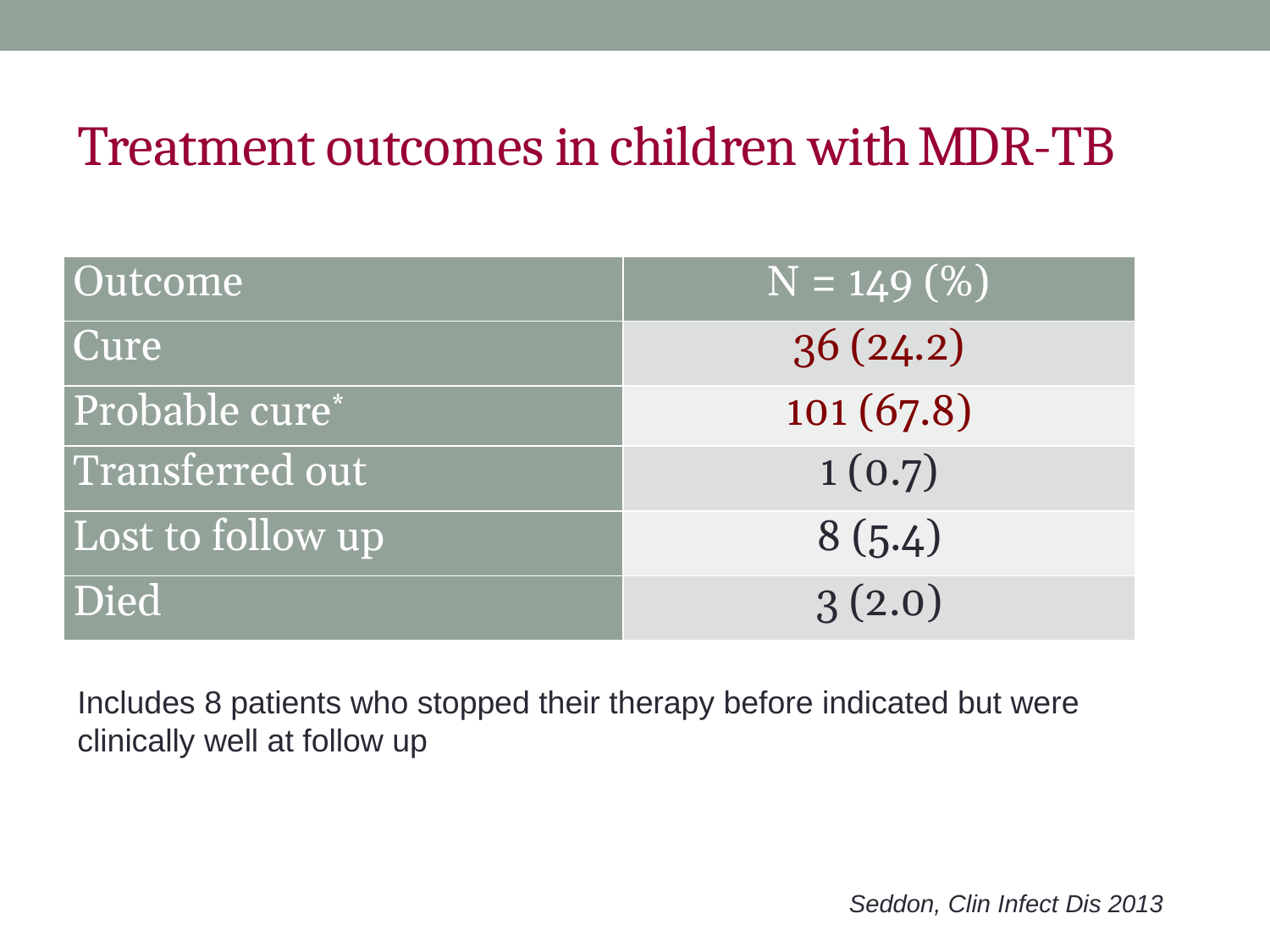

# Treatment outcomes in children with MDR-TB
| Outcome | N = 149 (%) |
| --- | --- |
| Cure | 36 (24.2) |
| Probable cure\* | 101 (67.8) |
| Transferred out | 1 (0.7) |
| Lost to follow up | 8 (5.4) |
| Died | 3 (2.0) |
Includes 8 patients who stopped their therapy before indicated but were clinically well at follow up

Seddon, Clin Infect Dis 2013